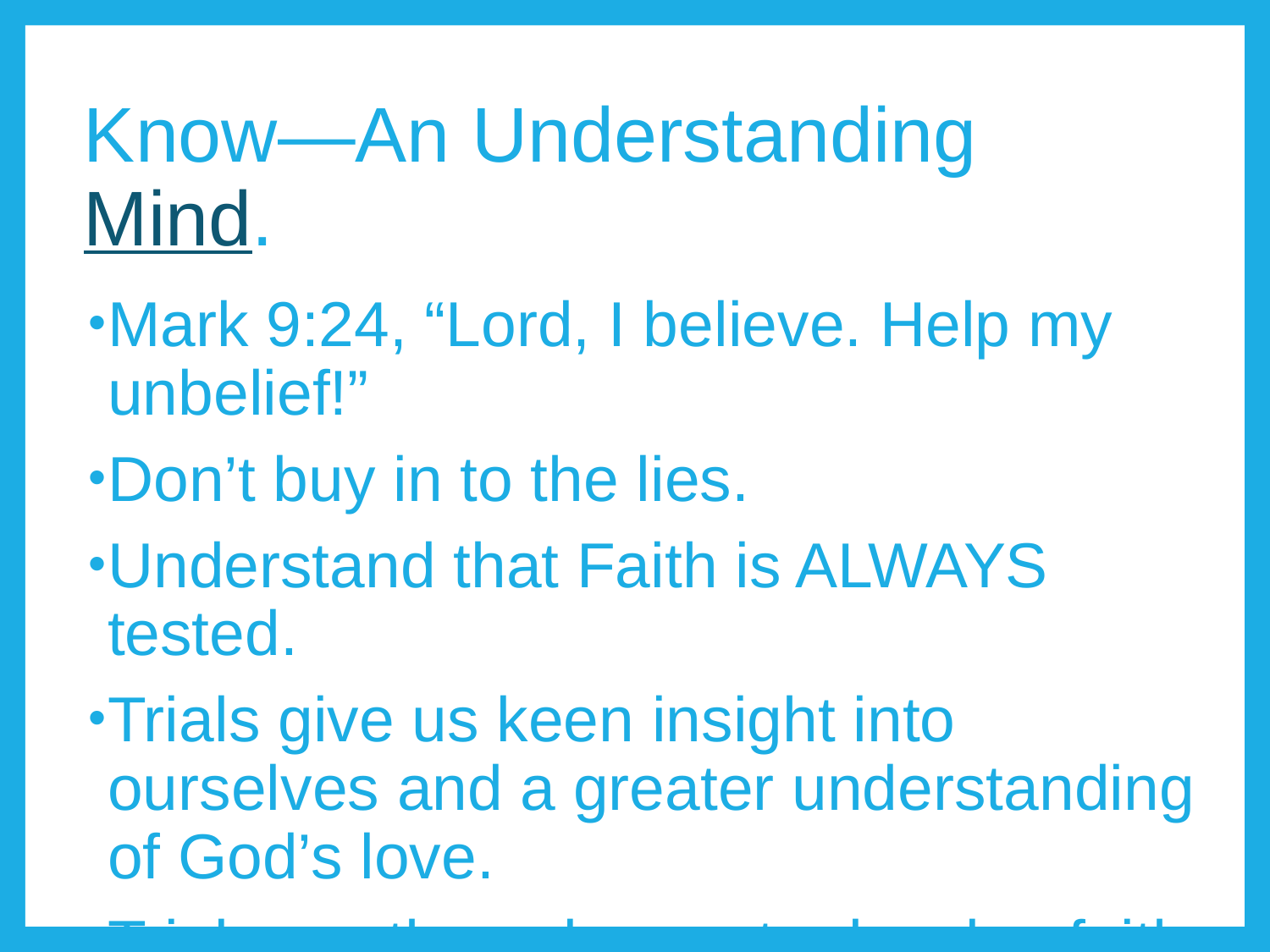

# Know—An Understanding Mind.
Mark 9:24, “Lord, I believe. Help my unbelief!”
Don’t buy in to the lies.
Understand that Faith is ALWAYS tested.
Trials give us keen insight into ourselves and a greater understanding of God’s love.
Trials are the only way to develop faith.